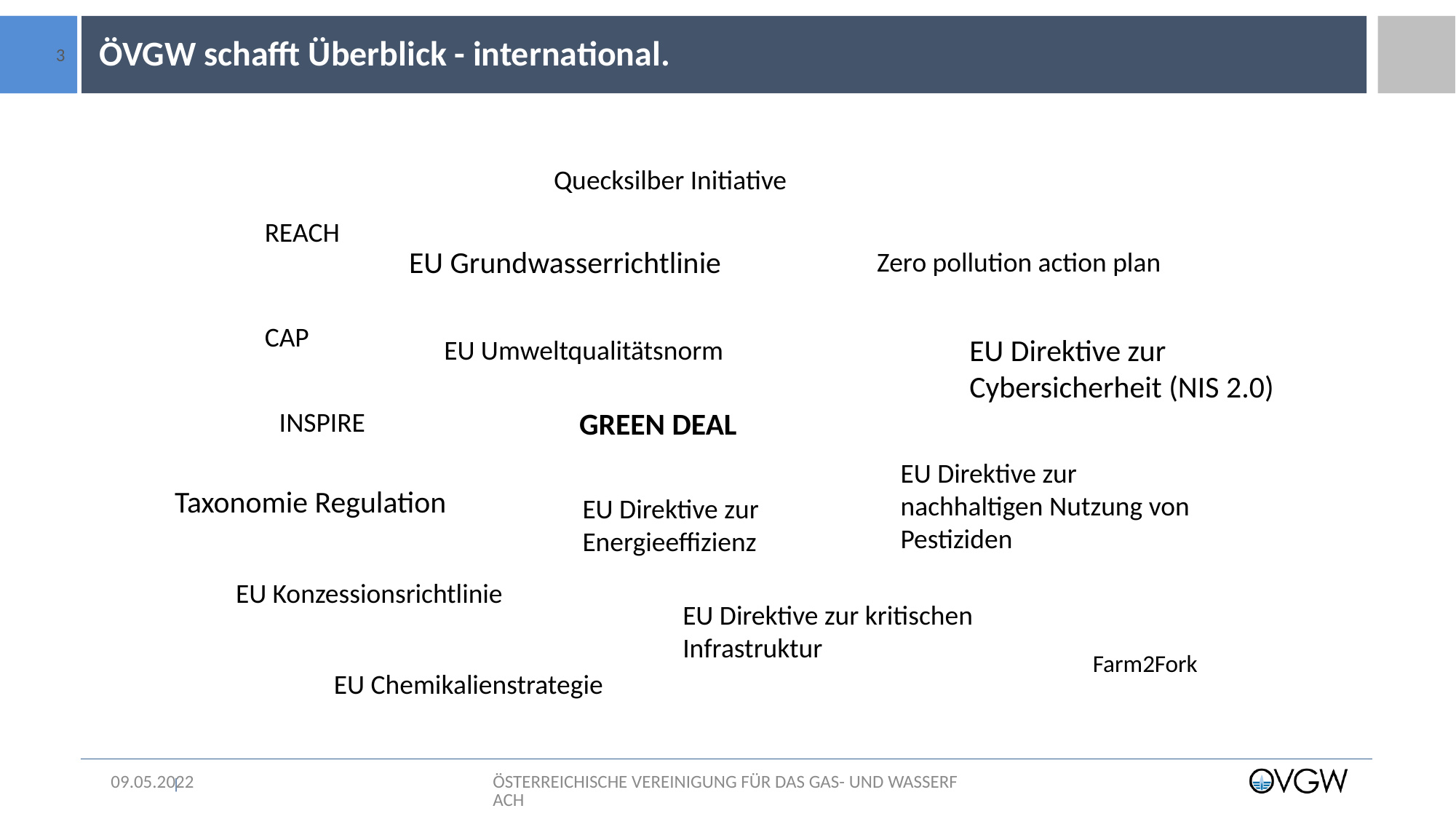

# ÖVGW schafft Überblick - international.
3
Quecksilber Initiative
REACH
EU Grundwasserrichtlinie
Zero pollution action plan
CAP
EU Direktive zur Cybersicherheit (NIS 2.0)
EU Umweltqualitätsnorm
INSPIRE
GREEN DEAL
EU Direktive zur nachhaltigen Nutzung von Pestiziden
Taxonomie Regulation
EU Direktive zur Energieeffizienz
EU Konzessionsrichtlinie
EU Direktive zur kritischen Infrastruktur
Farm2Fork
EU Chemikalienstrategie
09.05.2022
ÖSTERREICHISCHE VEREINIGUNG FÜR DAS GAS- UND WASSERFACH